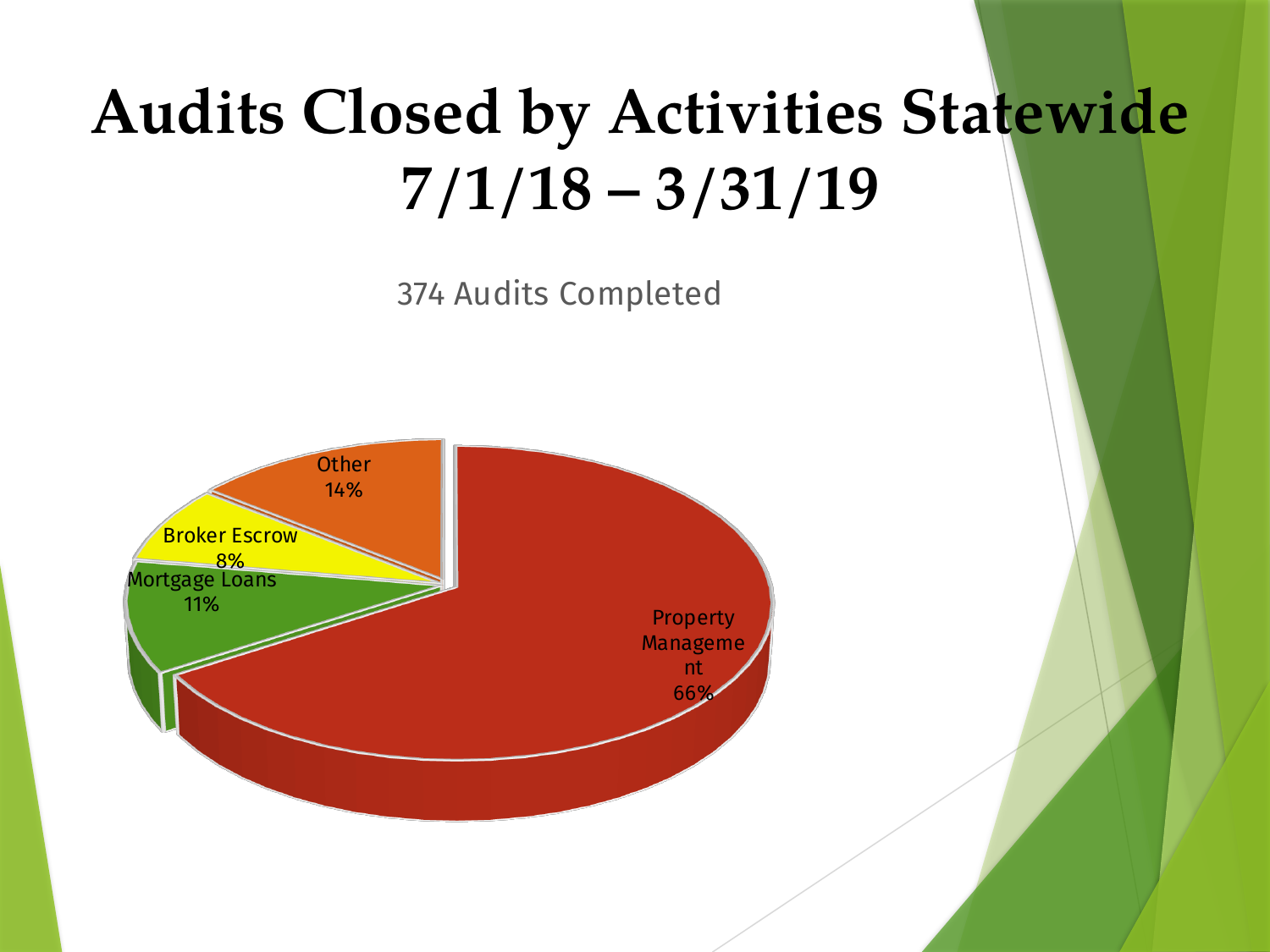

Audits Closed by Activities Statewide 7/1/18 – 3/31/19

[unsupported chart]